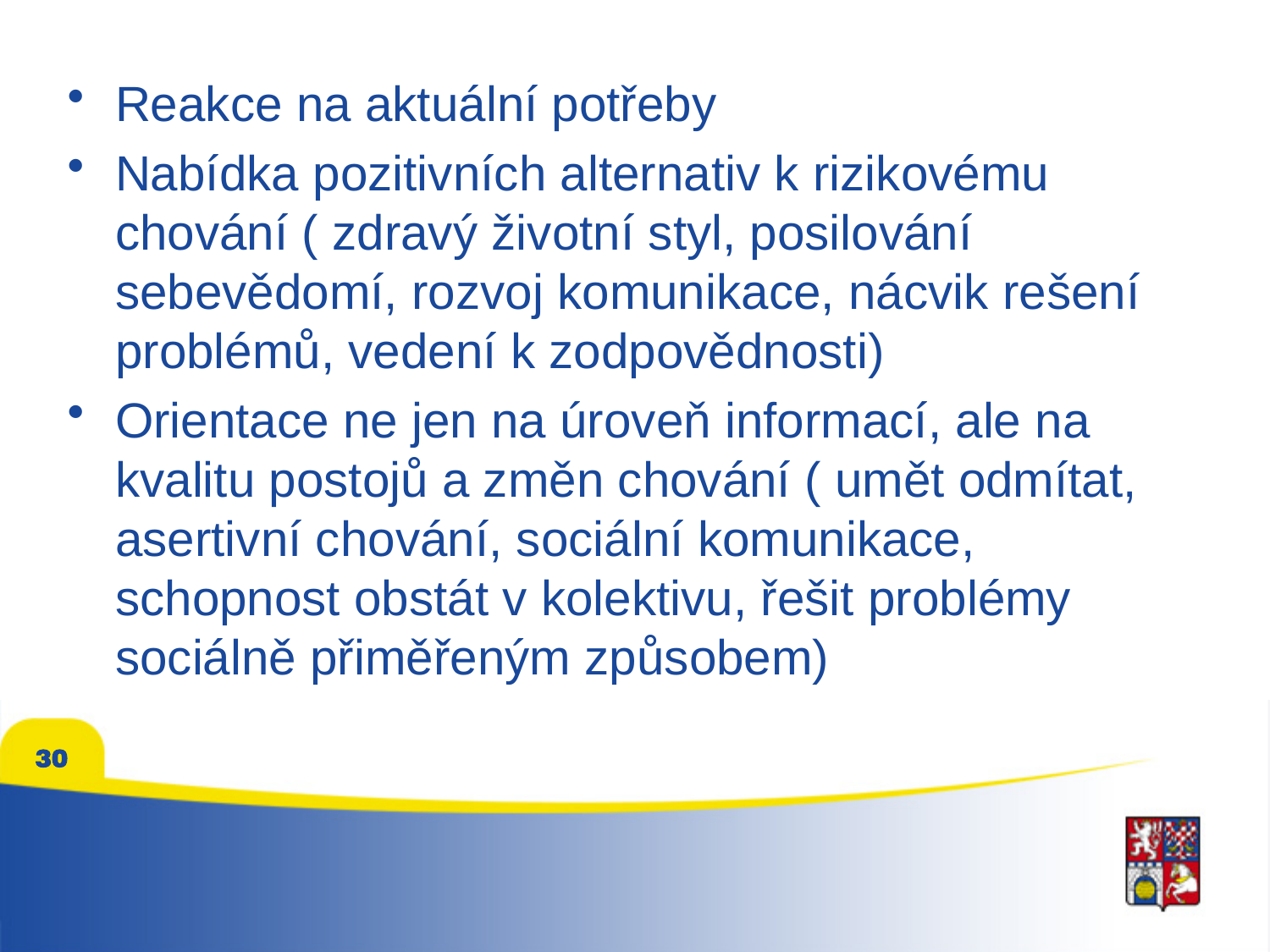

Reakce na aktuální potřeby
Nabídka pozitivních alternativ k rizikovému chování ( zdravý životní styl, posilování sebevědomí, rozvoj komunikace, nácvik rešení problémů, vedení k zodpovědnosti)
Orientace ne jen na úroveň informací, ale na kvalitu postojů a změn chování ( umět odmítat, asertivní chování, sociální komunikace, schopnost obstát v kolektivu, řešit problémy sociálně přiměřeným způsobem)
30